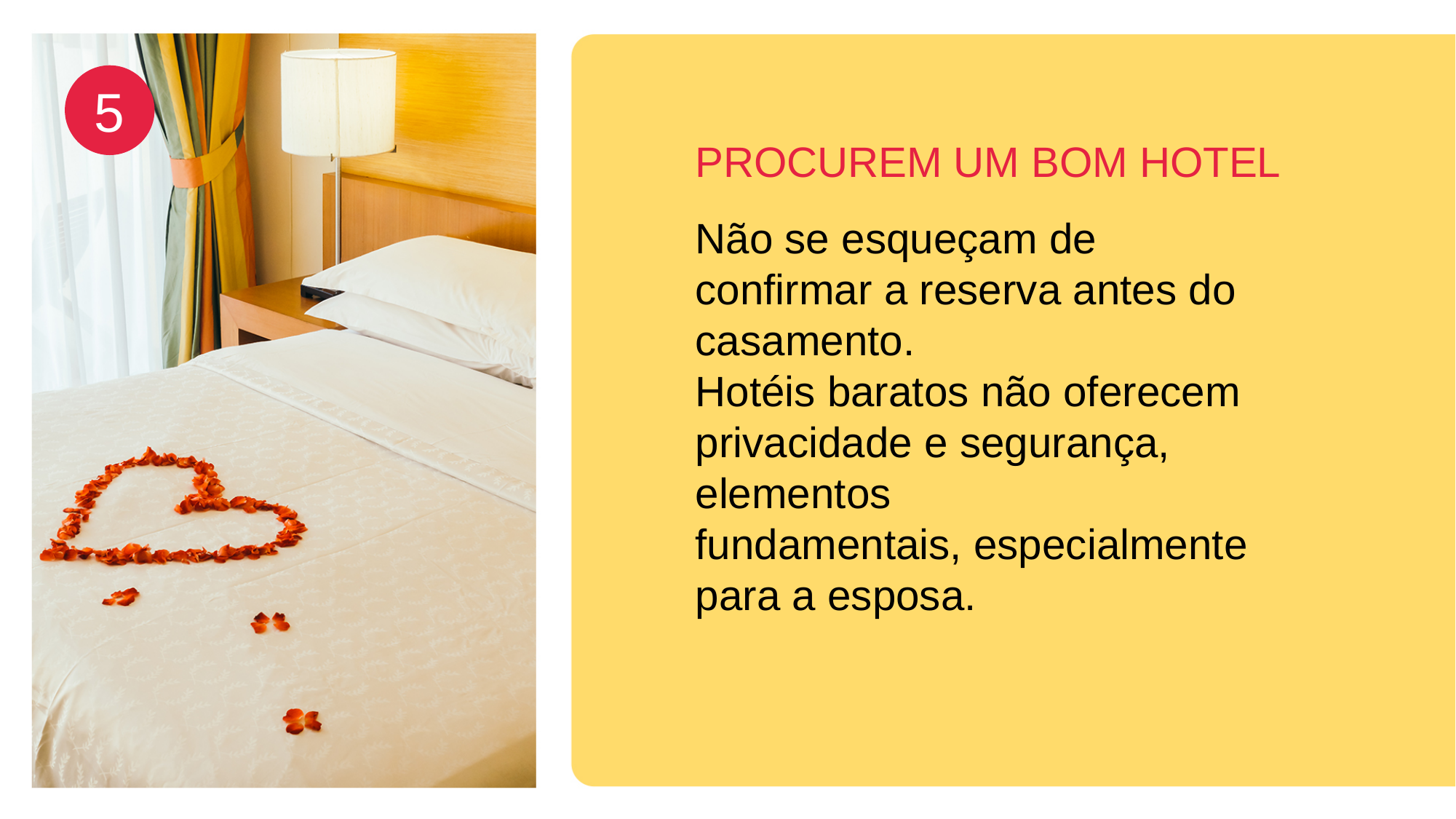

5
PROCUREM UM BOM HOTEL
Não se esqueçam de confirmar a reserva antes do casamento.
Hotéis baratos não oferecem privacidade e segurança, elementos
fundamentais, especialmente para a esposa.